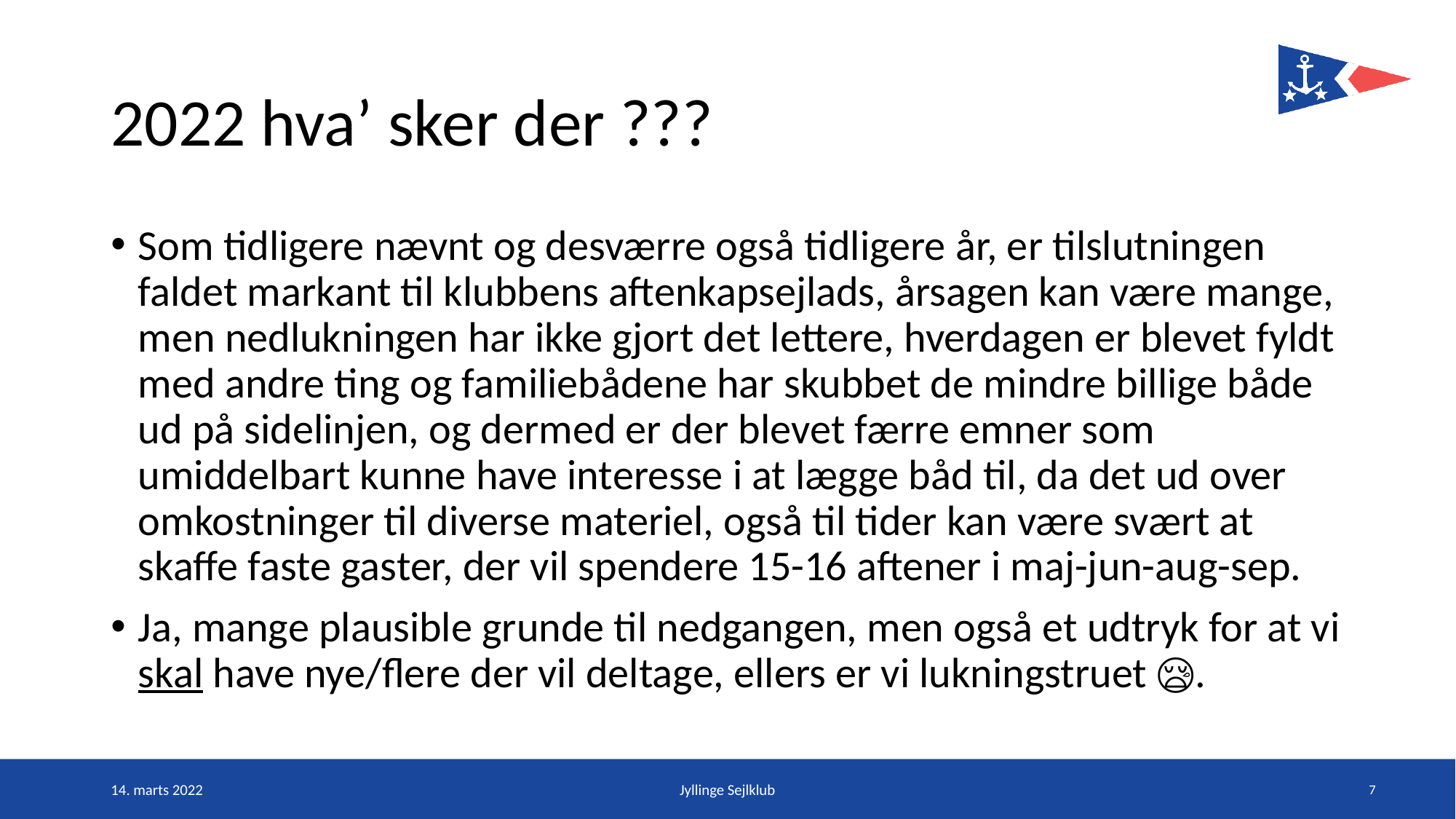

# 2022 hva’ sker der ???
Som tidligere nævnt og desværre også tidligere år, er tilslutningen faldet markant til klubbens aftenkapsejlads, årsagen kan være mange, men nedlukningen har ikke gjort det lettere, hverdagen er blevet fyldt med andre ting og familiebådene har skubbet de mindre billige både ud på sidelinjen, og dermed er der blevet færre emner som umiddelbart kunne have interesse i at lægge båd til, da det ud over omkostninger til diverse materiel, også til tider kan være svært at skaffe faste gaster, der vil spendere 15-16 aftener i maj-jun-aug-sep.
Ja, mange plausible grunde til nedgangen, men også et udtryk for at vi skal have nye/flere der vil deltage, ellers er vi lukningstruet 😪.

7
14. marts 2022